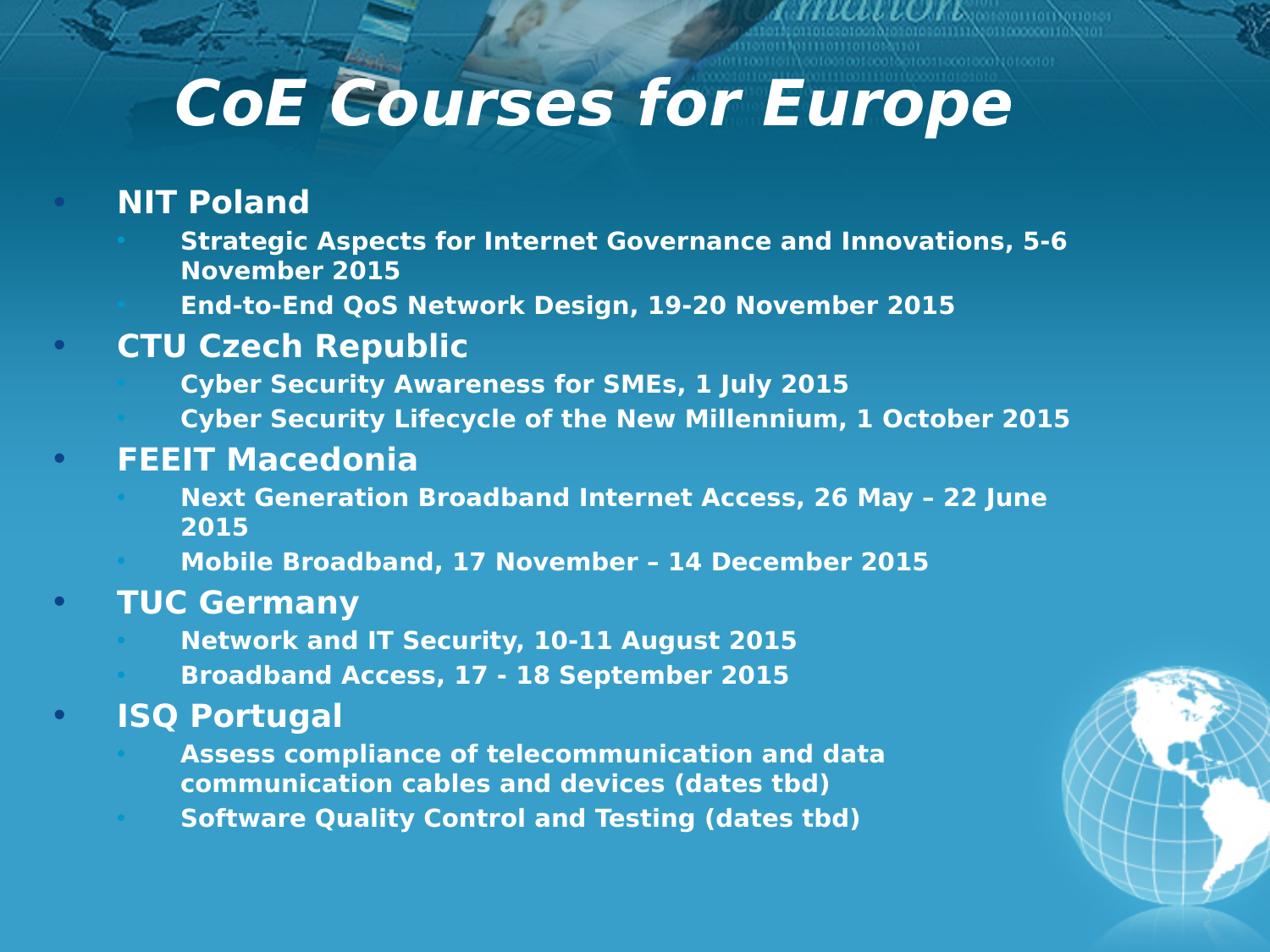

CoE Courses for Europe
NIT Poland
Strategic Aspects for Internet Governance and Innovations, 5-6 November 2015
End-to-End QoS Network Design, 19-20 November 2015
CTU Czech Republic
Cyber Security Awareness for SMEs, 1 July 2015
Cyber Security Lifecycle of the New Millennium, 1 October 2015
FEEIT Macedonia
Next Generation Broadband Internet Access, 26 May – 22 June 2015
Mobile Broadband, 17 November – 14 December 2015
TUC Germany
Network and IT Security, 10-11 August 2015
Broadband Access, 17 - 18 September 2015
ISQ Portugal
Assess compliance of telecommunication and data communication cables and devices (dates tbd)
Software Quality Control and Testing (dates tbd)